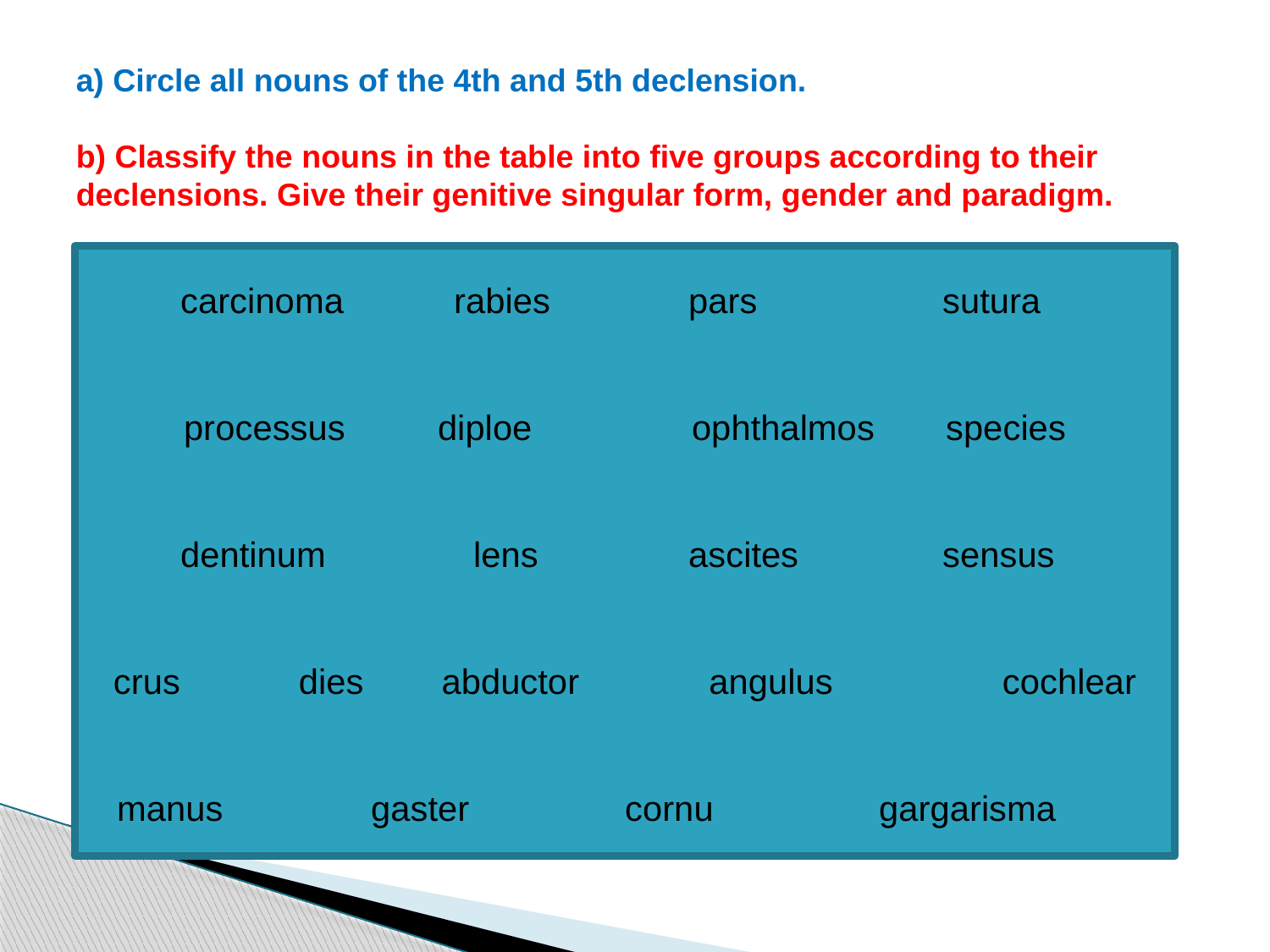

# a) Circle all nouns of the 4th and 5th declension. b) Classify the nouns in the table into five groups according to their declensions. Give their genitive singular form, gender and paradigm.

carcinoma	  rabies  	pars		sutura

processus	diploe		ophthalmos	species

dentinum	    lens		ascites		sensus

crus	      dies        abductor	         angulus		cochlear

manus		gaster		cornu		gargarisma